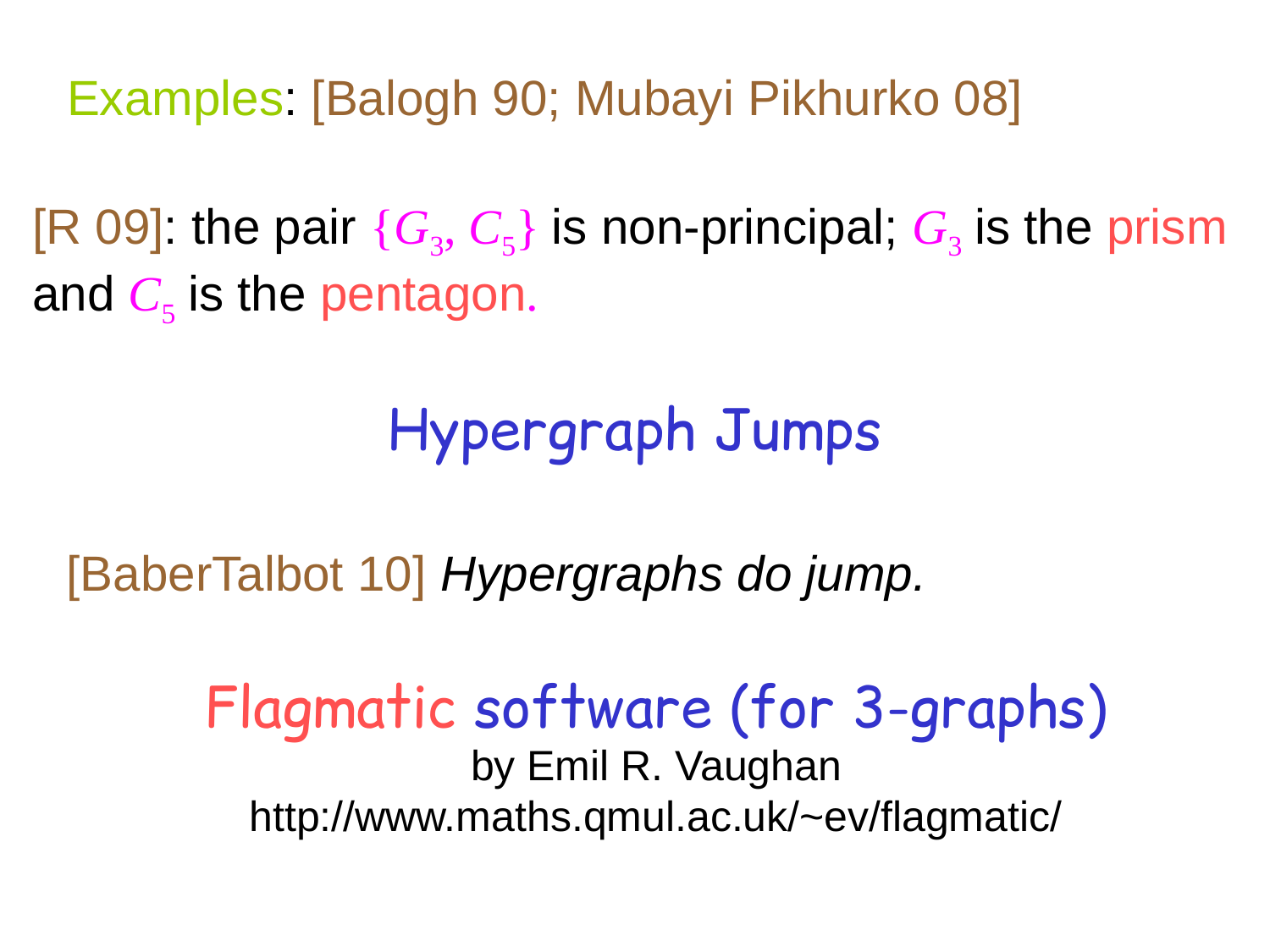

Examples: [Balogh 90; Mubayi Pikhurko 08]
[R 09]: the pair {G3, C5} is non-principal; G3 is the prism and C5 is the pentagon.
Hypergraph Jumps
[BaberTalbot 10] Hypergraphs do jump.
Flagmatic software (for 3-graphs)
by Emil R. Vaughan http://www.maths.qmul.ac.uk/~ev/flagmatic/